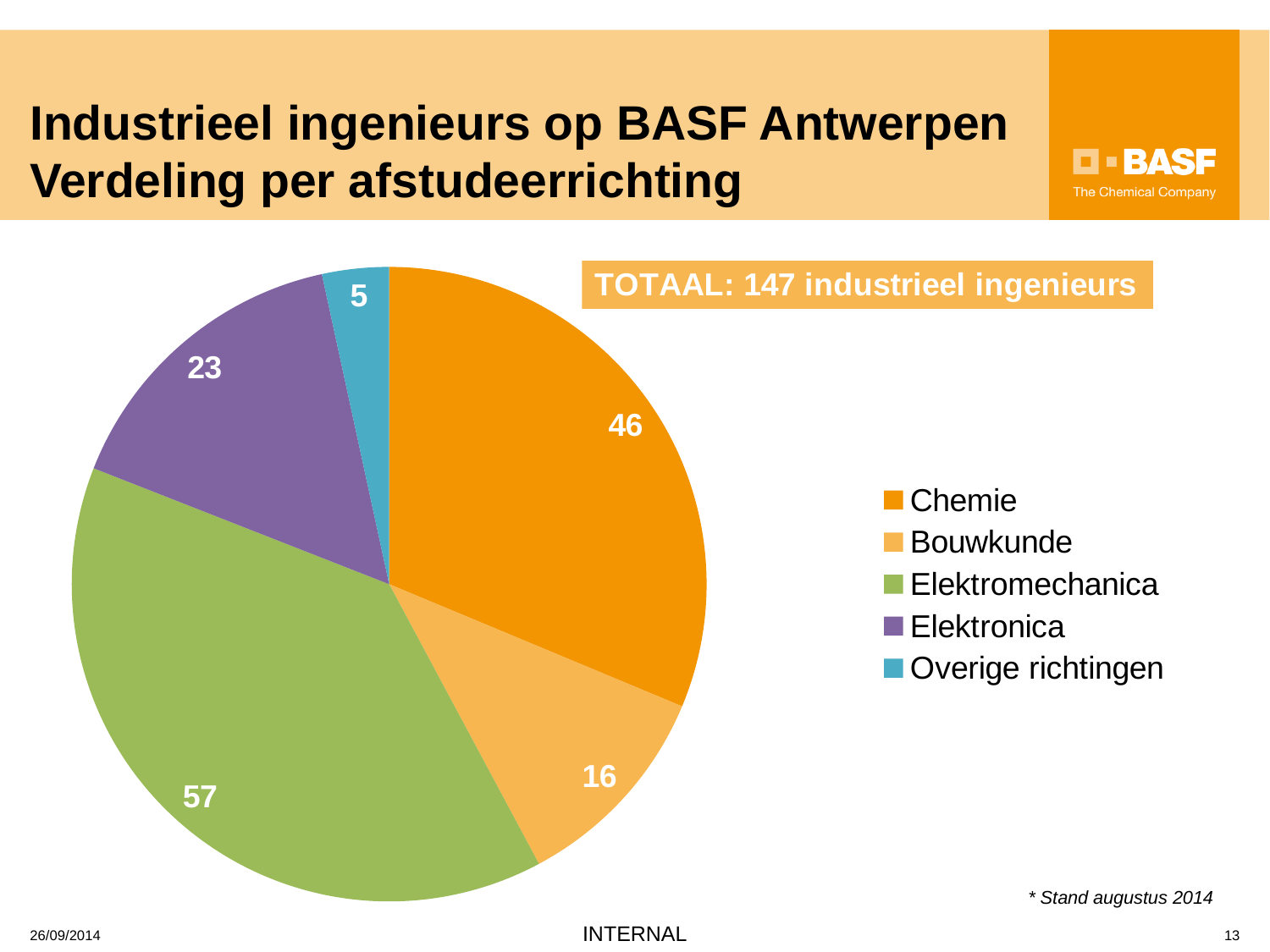

# Industrieel ingenieurs op BASF Antwerpen Verdeling per afstudeerrichting

### Chart

| Category | Sales |
|---|---|
| Chemie | 46.0 |
| Bouwkunde | 16.0 |
| Elektromechanica | 57.0 |
| Elektronica | 23.0 |
| Overige richtingen | 5.0 |
* Stand augustus 2014
26/09/2014
13
INTERNAL